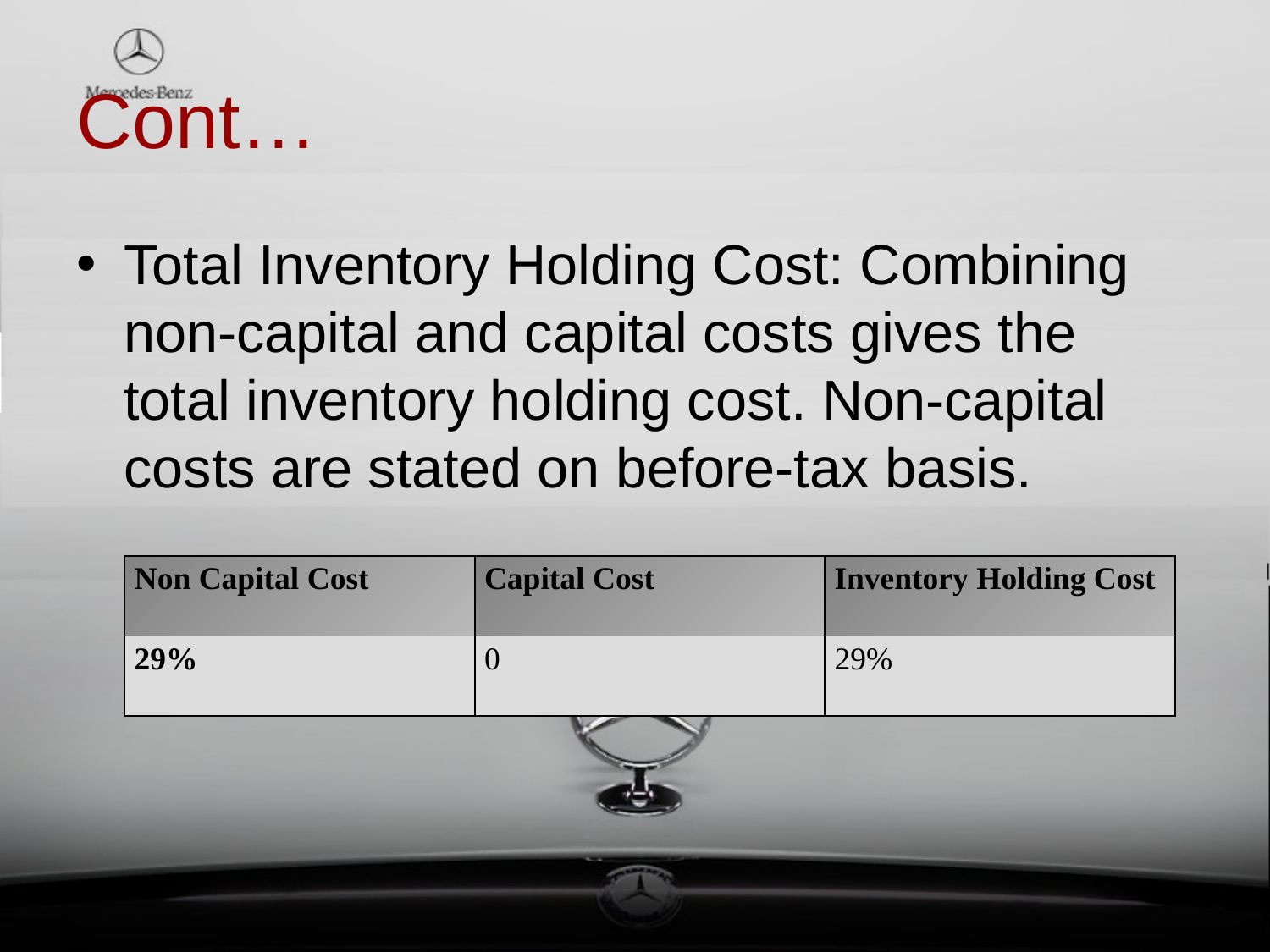

# Cont…
Total Inventory Holding Cost: Combining non-capital and capital costs gives the total inventory holding cost. Non-capital costs are stated on before-tax basis.

| Non Capital Cost | Capital Cost | Inventory Holding Cost |
| --- | --- | --- |
| 29% | 0 | 29% |